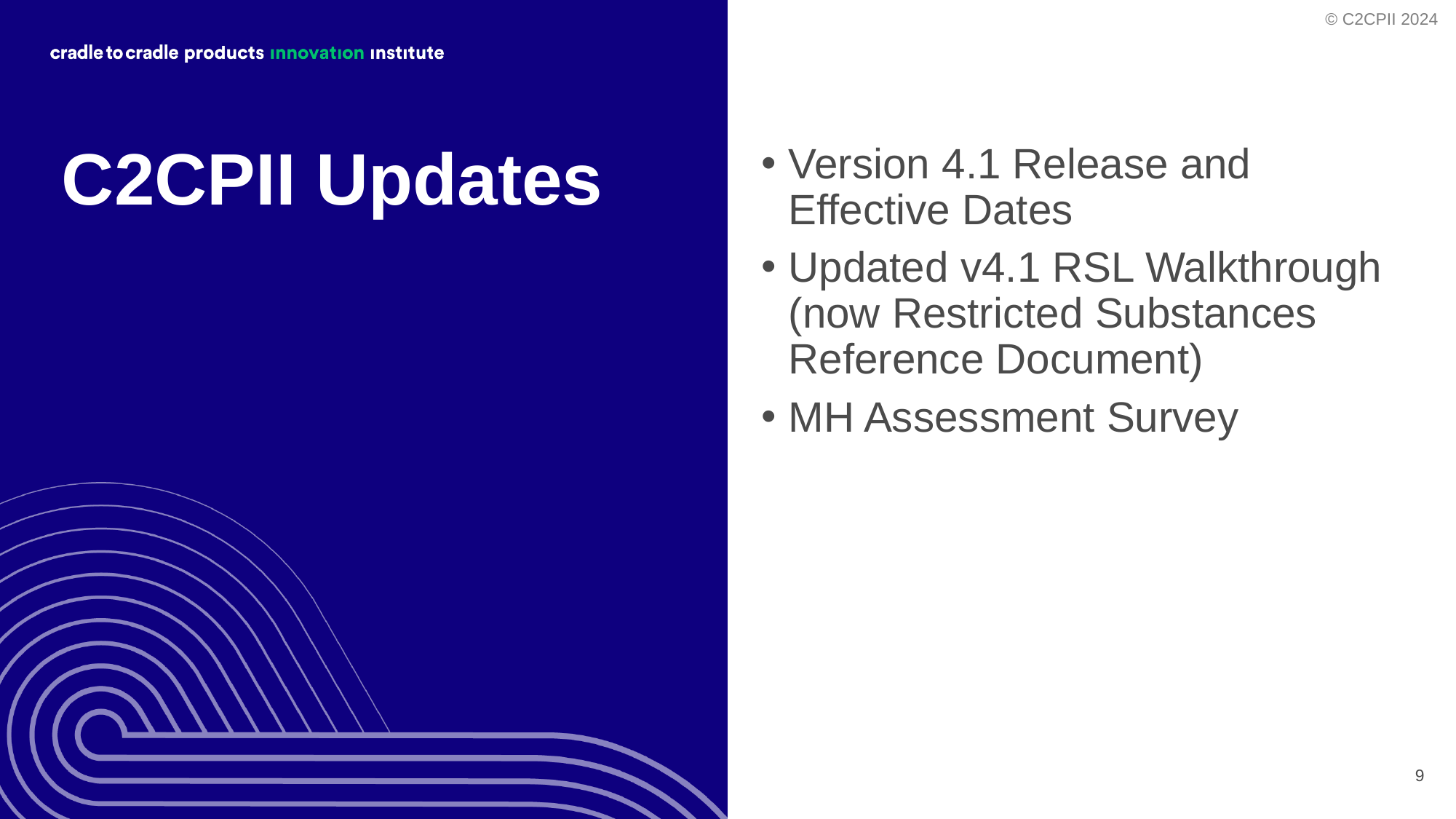

# C2CPII Updates
Version 4.1 Release and Effective Dates
Updated v4.1 RSL Walkthrough (now Restricted Substances Reference Document)
MH Assessment Survey

9